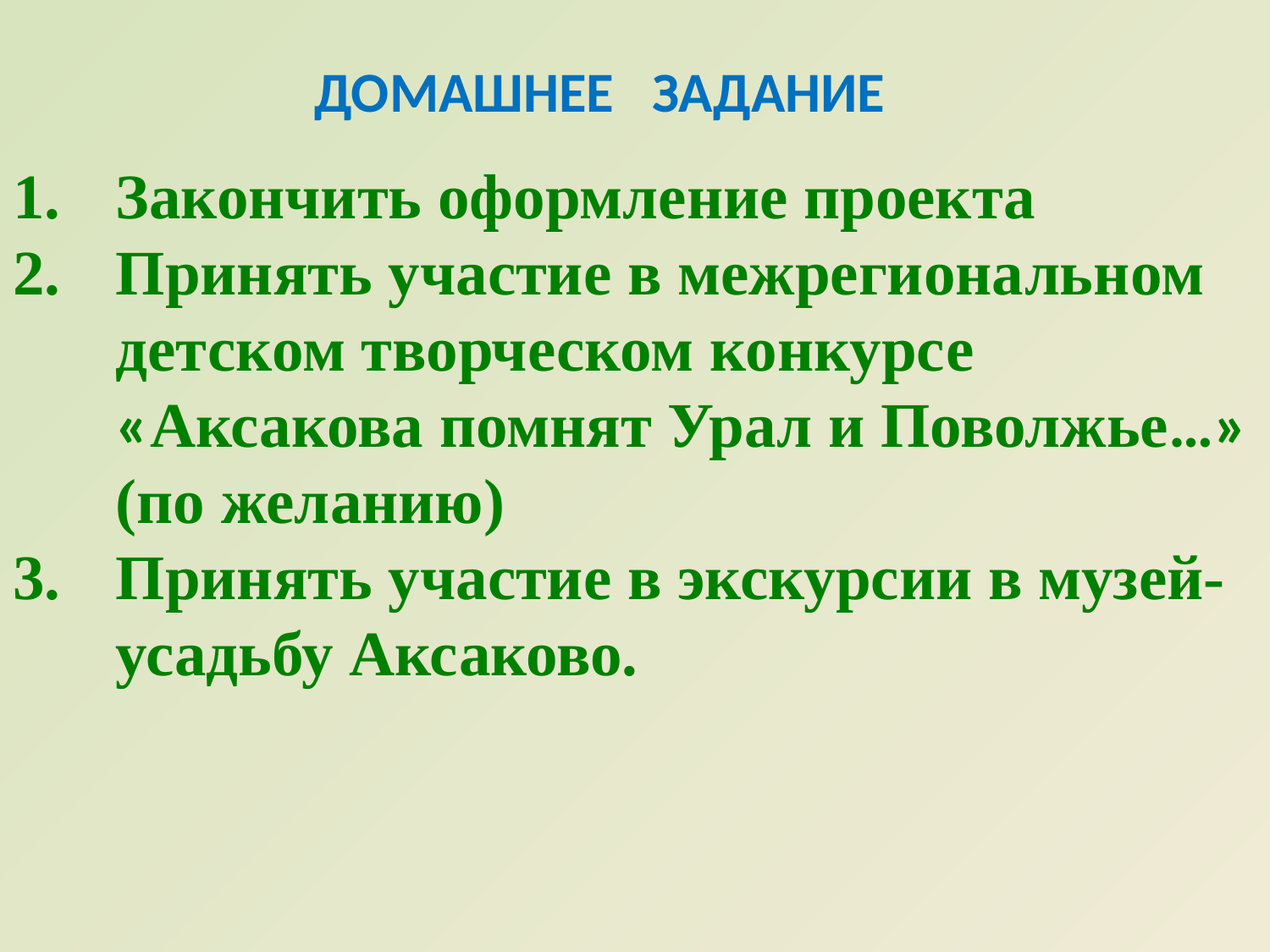

ДОМАШНЕЕ   ЗАДАНИЕ

Закончить оформление проекта
Принять участие в межрегиональном детском творческом конкурсе «Аксакова помнят Урал и Поволжье…» (по желанию)
Принять участие в экскурсии в музей-усадьбу Аксаково.